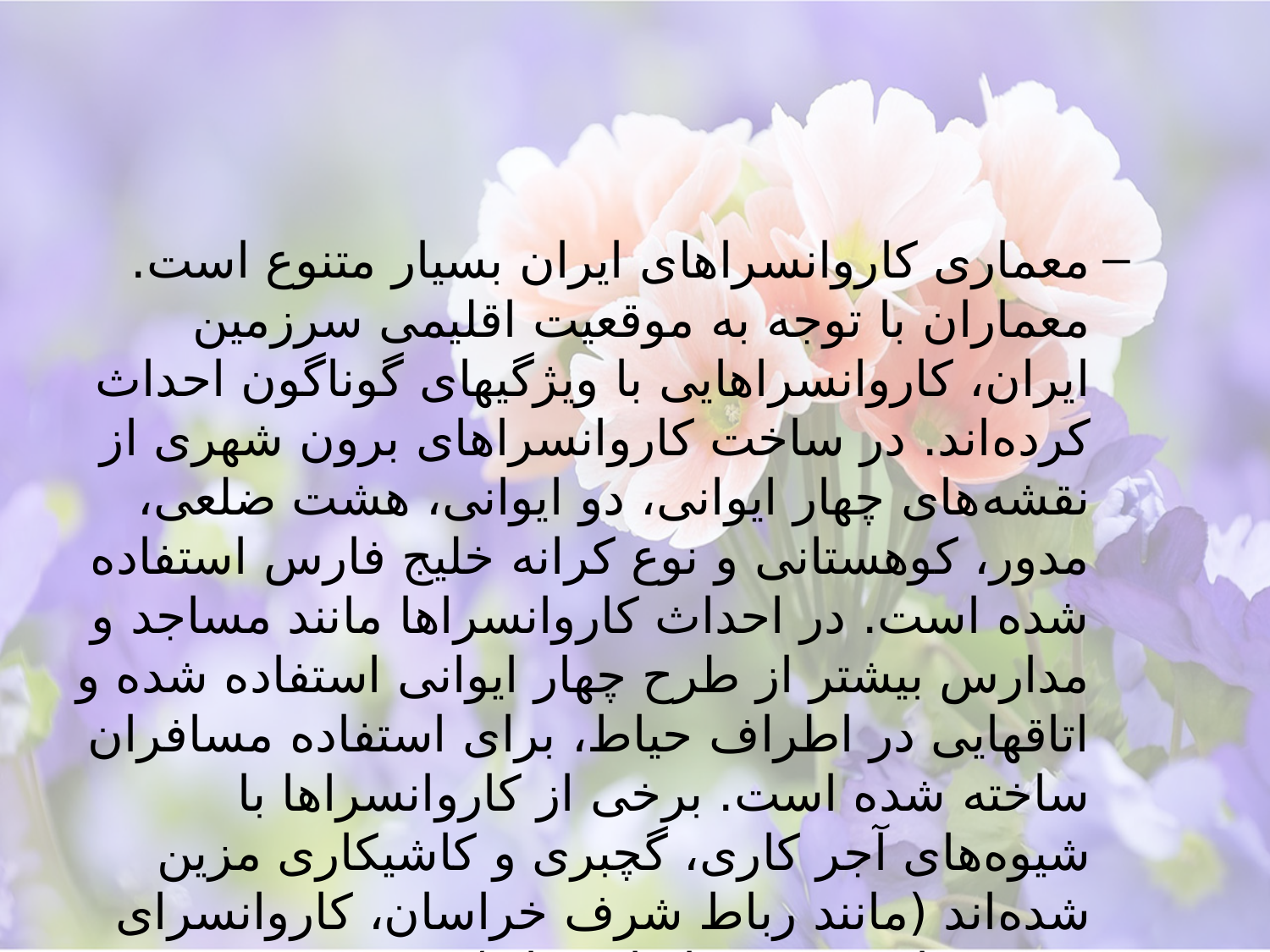

#
معماری کاروانسراهای ایران بسیار متنوع است. معماران با توجه به موقعیت اقلیمی سرزمین ایران، کاروانسراهایی با ویژگیهای گوناگون احداث کرده‌اند. در ساخت کاروانسراهای برون شهری از نقشه‌های چهار ایوانی، دو ایوانی، هشت ضلعی، مدور، کوهستانی و نوع کرانه خلیج فارس استفاده شده است. در احداث کاروانسراها مانند مساجد و مدارس بیشتر از طرح چهار ایوانی استفاده شده و اتاقهایی در اطراف حیاط، برای استفاده مسافران ساخته شده است. برخی از کاروانسراها با شیوه‌های آجر کاری، گچبری و کاشیکاری مزین شده‌اند (مانند رباط شرف خراسان، کاروانسرای سپنج شاهرود و مهیار اصفهان).